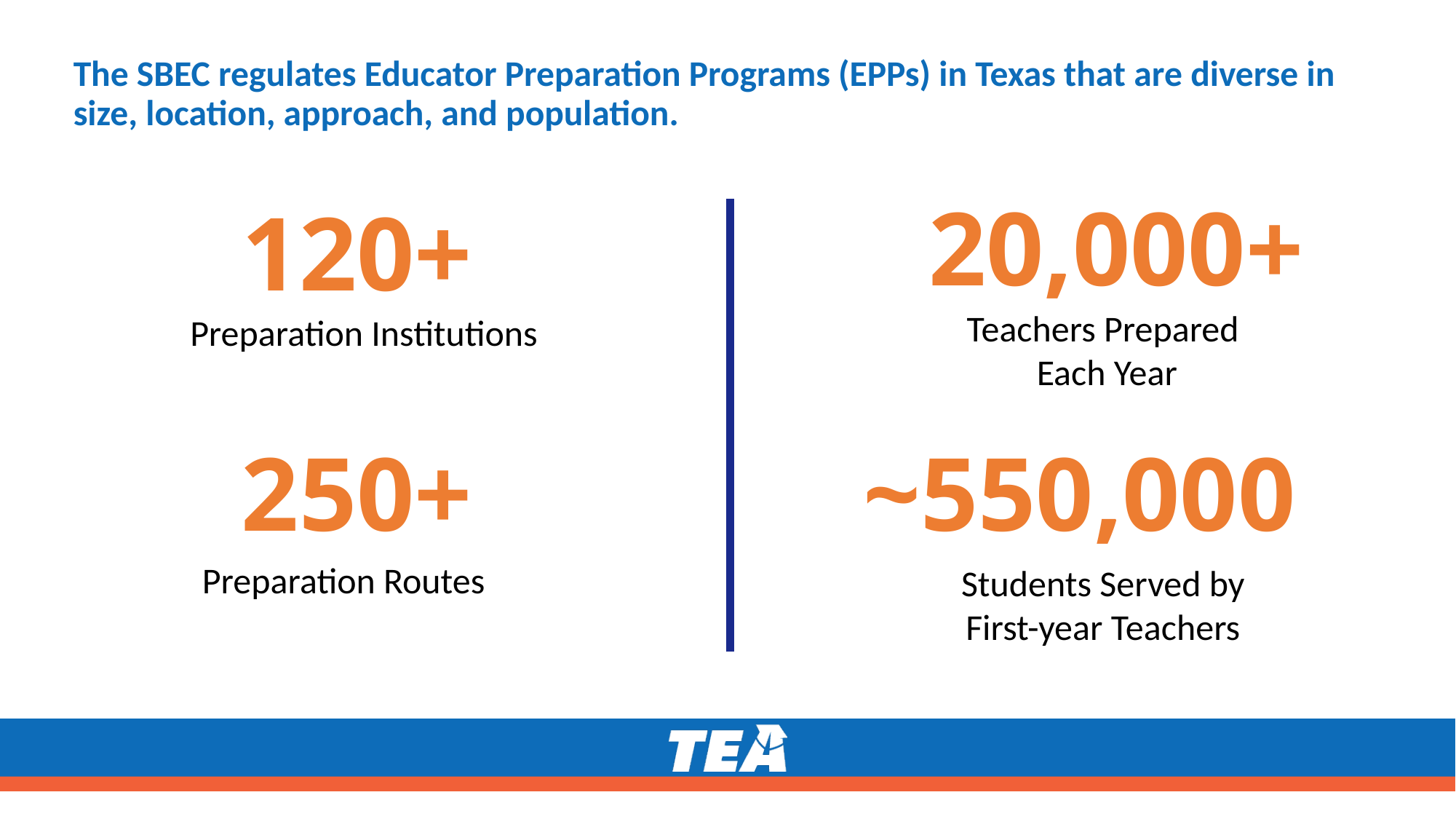

# The SBEC regulates Educator Preparation Programs (EPPs) in Texas that are diverse in size, location, approach, and population.
20,000+
120+
Preparation Institutions
Teachers Prepared
 Each Year
~550,000
250+
Preparation Routes
Students Served by
First-year Teachers